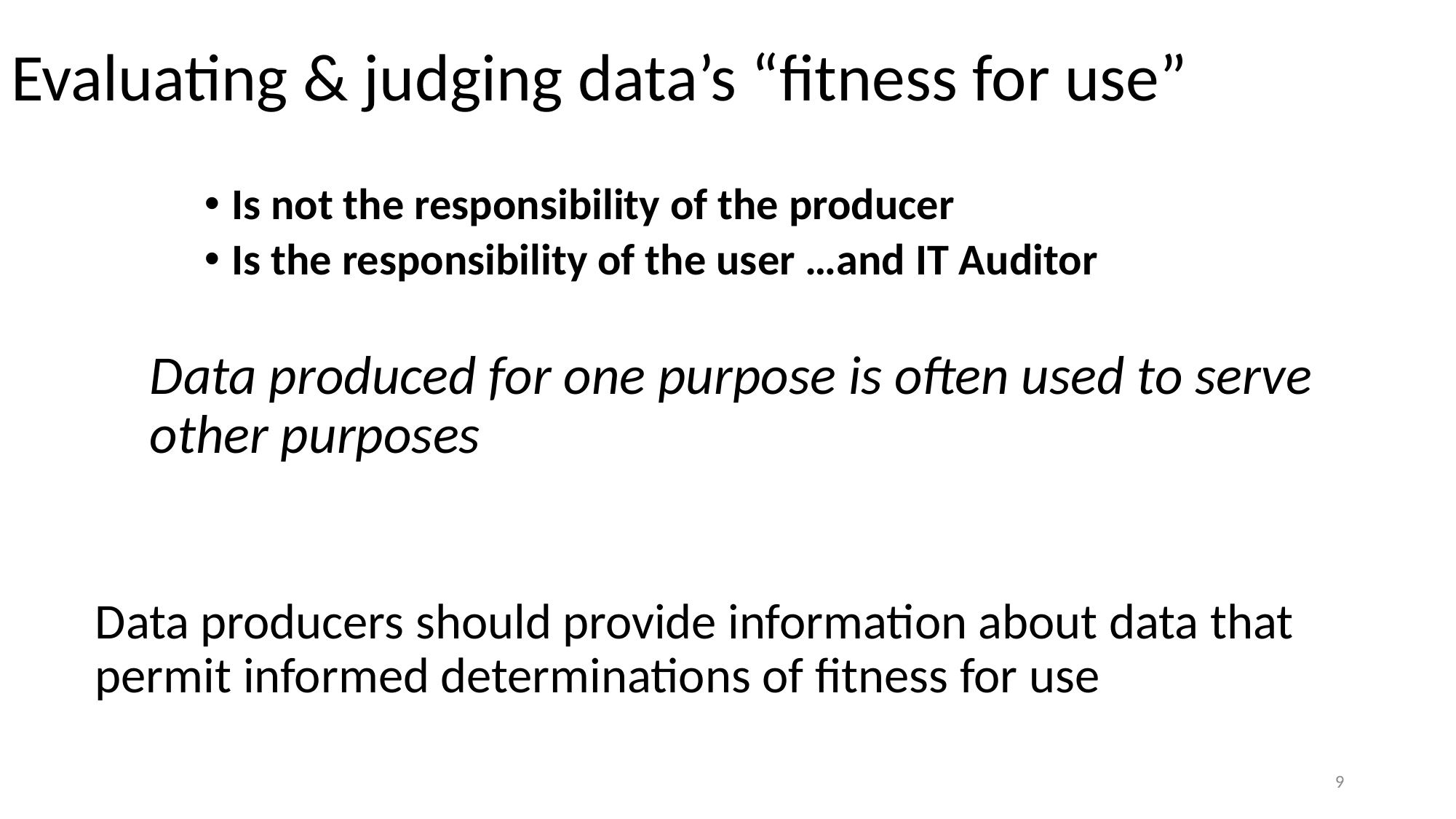

# Evaluating & judging data’s “fitness for use”

Is not the responsibility of the producer
Is the responsibility of the user …and IT Auditor

Data produced for one purpose is often used to serve other purposes

Data producers should provide information about data that permit informed determinations of fitness for use

9